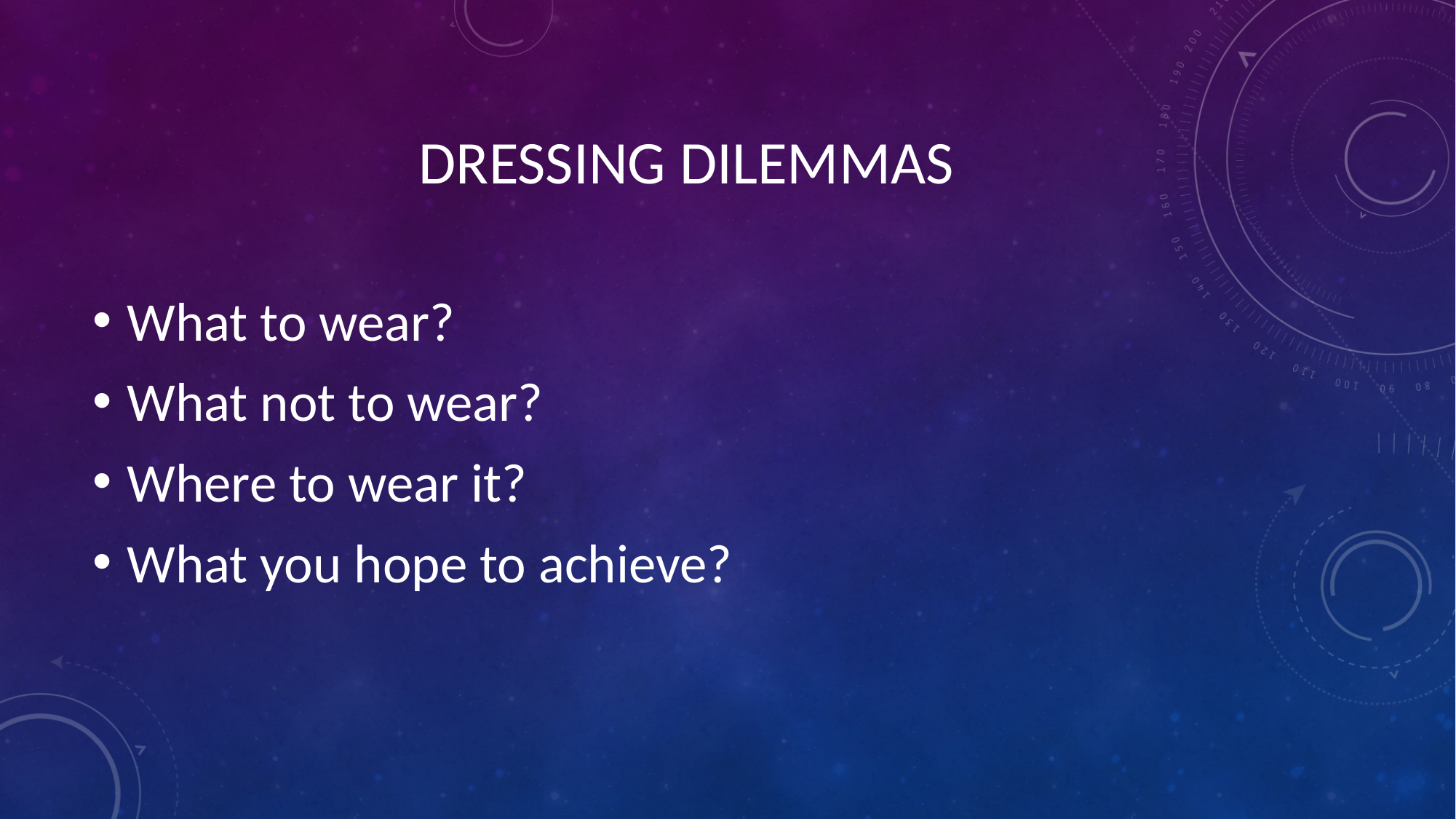

# Dressing dilemmas
What to wear?
What not to wear?
Where to wear it?
What you hope to achieve?